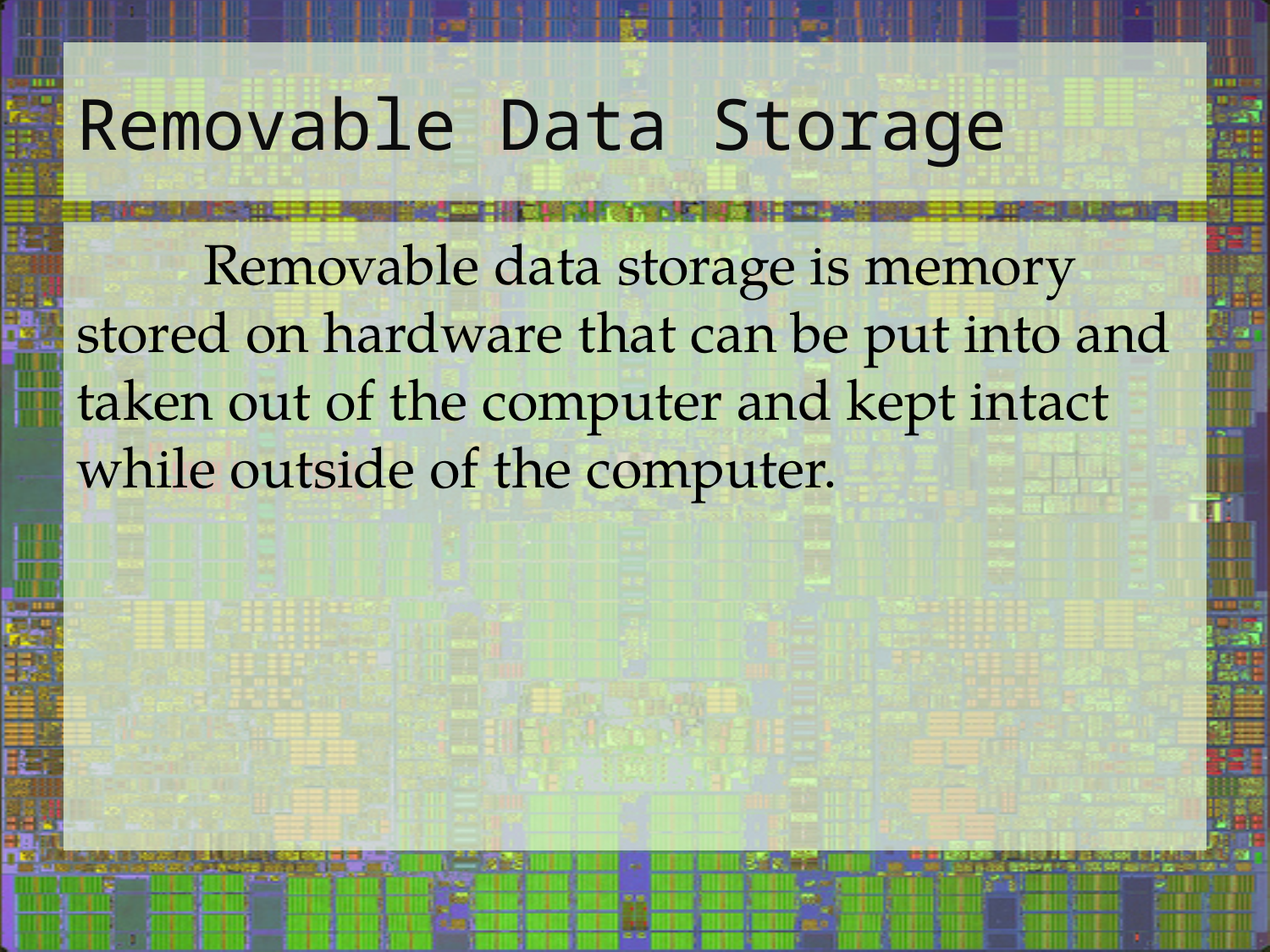

# Removable Data Storage
	Removable data storage is memory stored on hardware that can be put into and taken out of the computer and kept intact while outside of the computer.